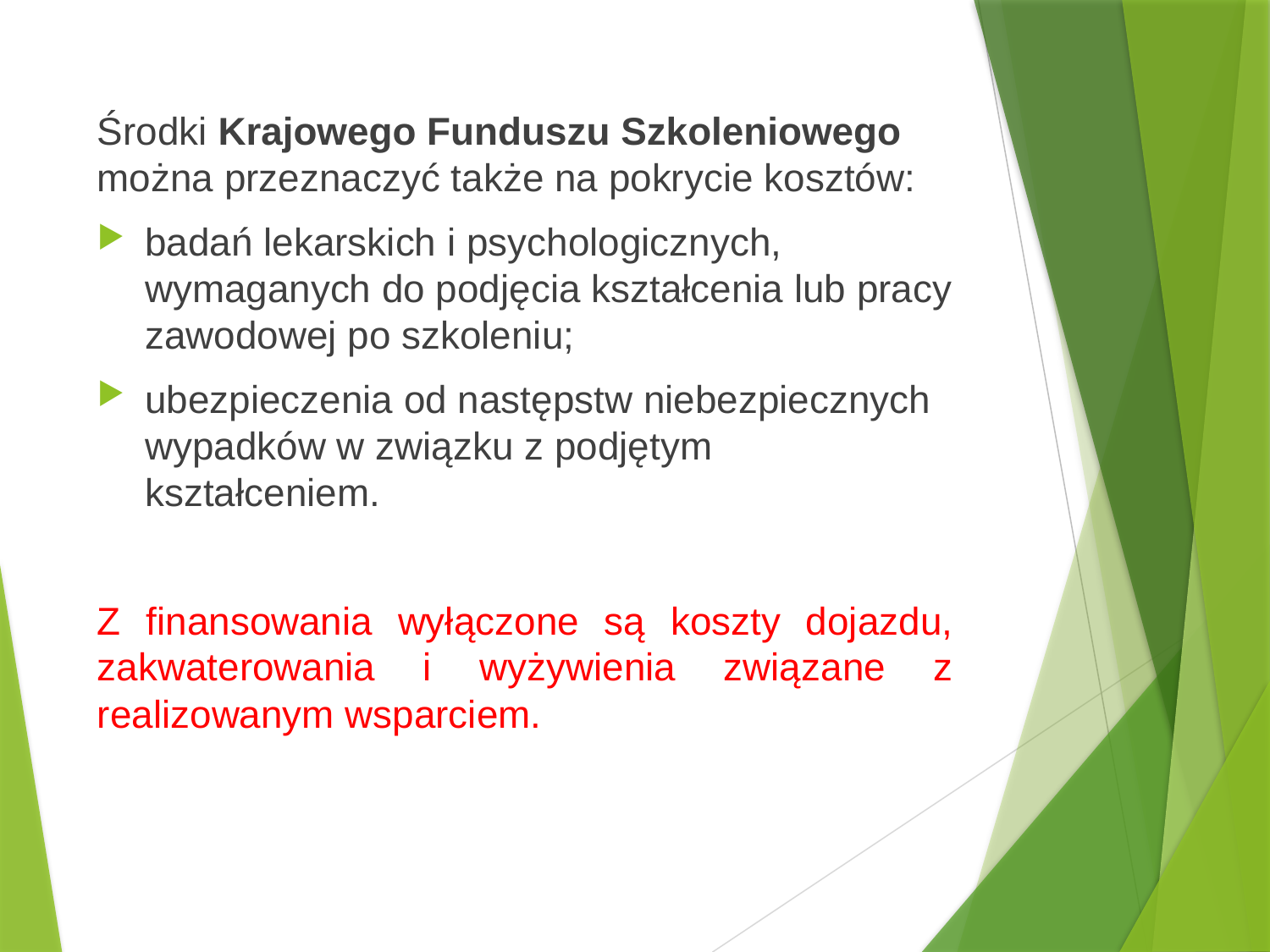

Środki Krajowego Funduszu Szkoleniowego można przeznaczyć także na pokrycie kosztów:
badań lekarskich i psychologicznych, wymaganych do podjęcia kształcenia lub pracy zawodowej po szkoleniu;
ubezpieczenia od następstw niebezpiecznych wypadków w związku z podjętym kształceniem.

Z finansowania wyłączone są koszty dojazdu, zakwaterowania i wyżywienia związane z realizowanym wsparciem.